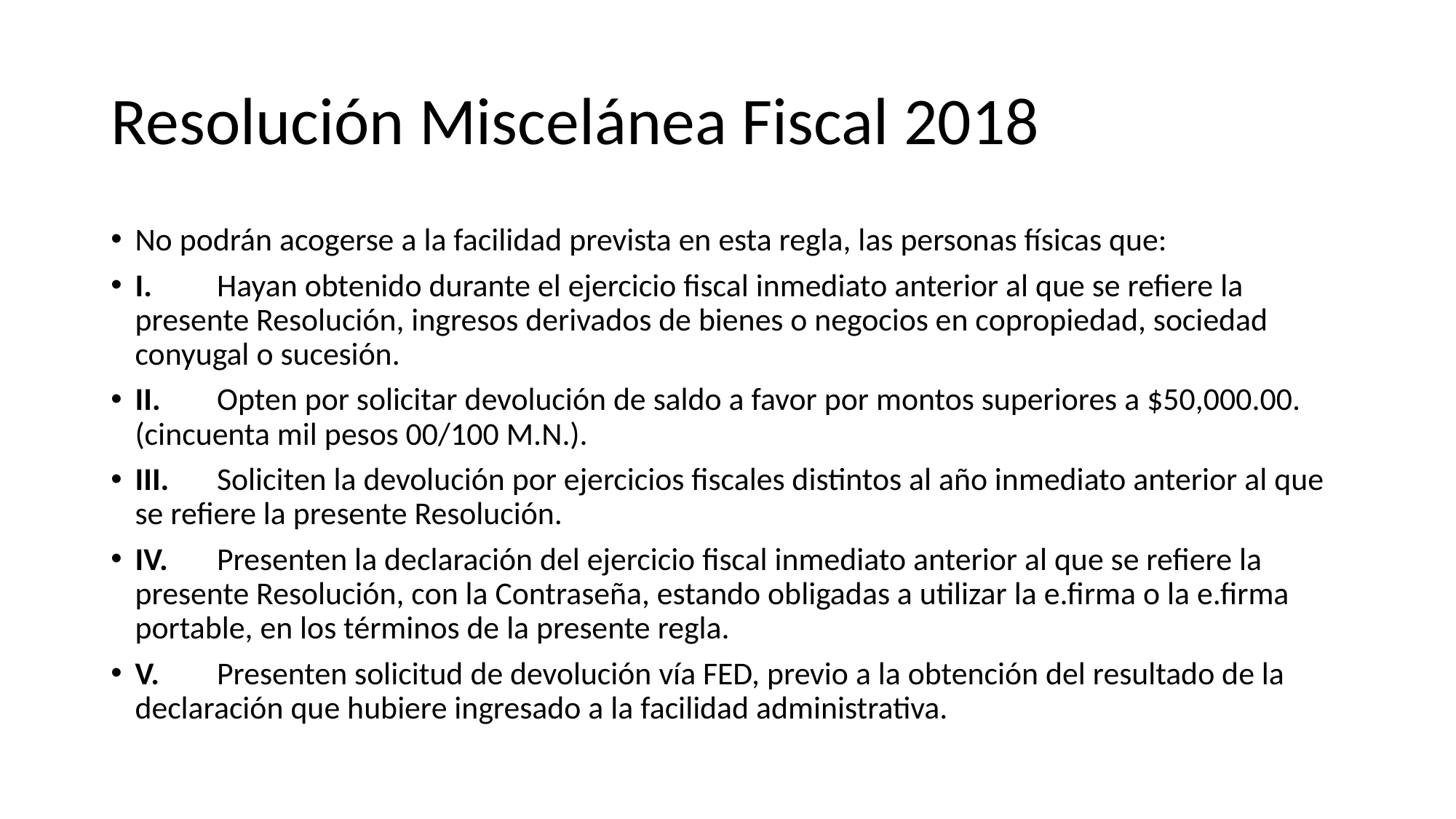

# Resolución Miscelánea Fiscal 2018
No podrán acogerse a la facilidad prevista en esta regla, las personas físicas que:
I.	Hayan obtenido durante el ejercicio fiscal inmediato anterior al que se refiere la presente Resolución, ingresos derivados de bienes o negocios en copropiedad, sociedad conyugal o sucesión.
II.	Opten por solicitar devolución de saldo a favor por montos superiores a $50,000.00. (cincuenta mil pesos 00/100 M.N.).
III.	Soliciten la devolución por ejercicios fiscales distintos al año inmediato anterior al que se refiere la presente Resolución.
IV.	Presenten la declaración del ejercicio fiscal inmediato anterior al que se refiere la presente Resolución, con la Contraseña, estando obligadas a utilizar la e.firma o la e.firma portable, en los términos de la presente regla.
V.	Presenten solicitud de devolución vía FED, previo a la obtención del resultado de la declaración que hubiere ingresado a la facilidad administrativa.